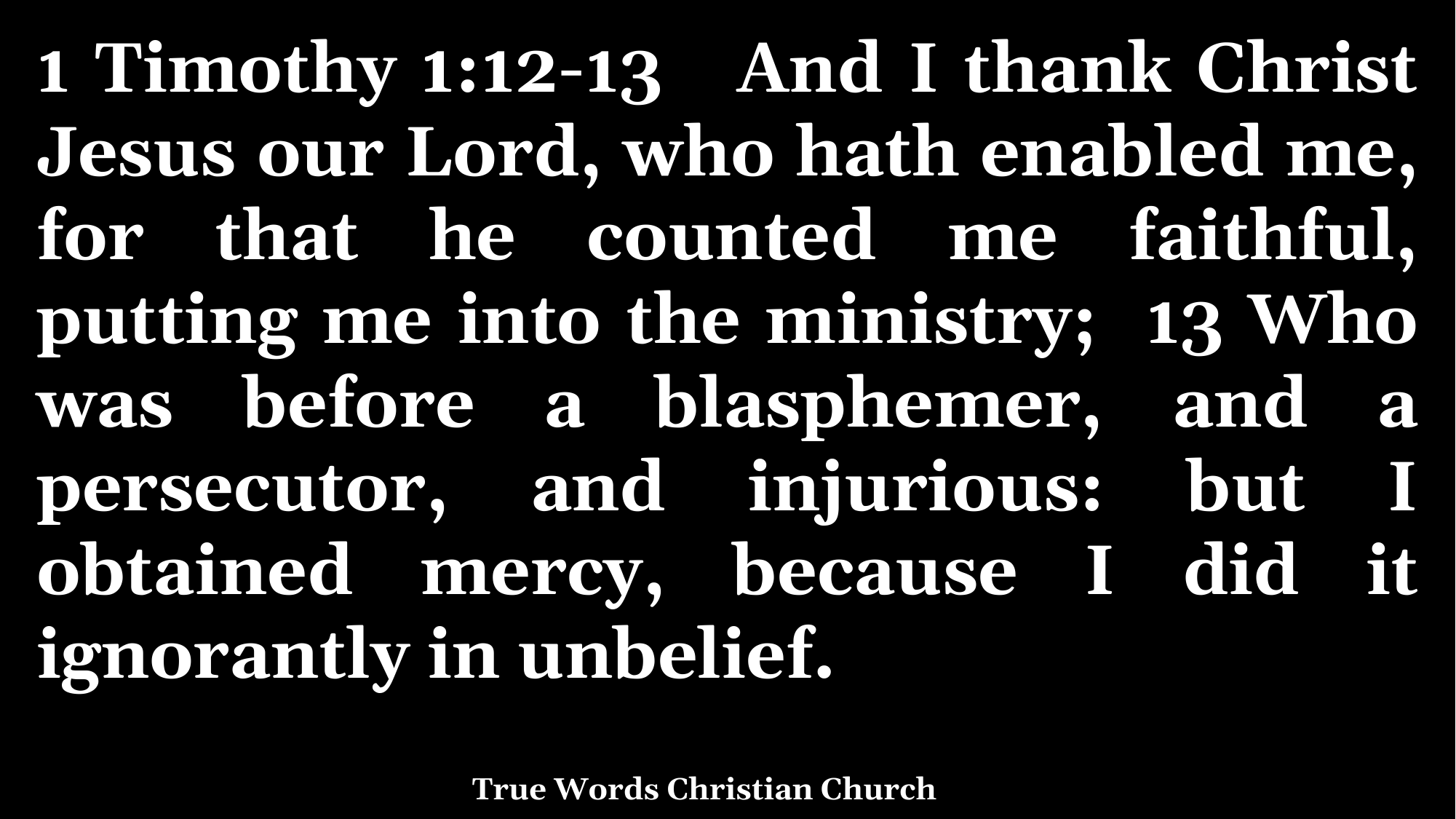

1 Timothy 1:12-13   And I thank Christ Jesus our Lord, who hath enabled me, for that he counted me faithful, putting me into the ministry;  13 Who was before a blasphemer, and a persecutor, and injurious: but I obtained mercy, because I did it ignorantly in unbelief.
True Words Christian Church